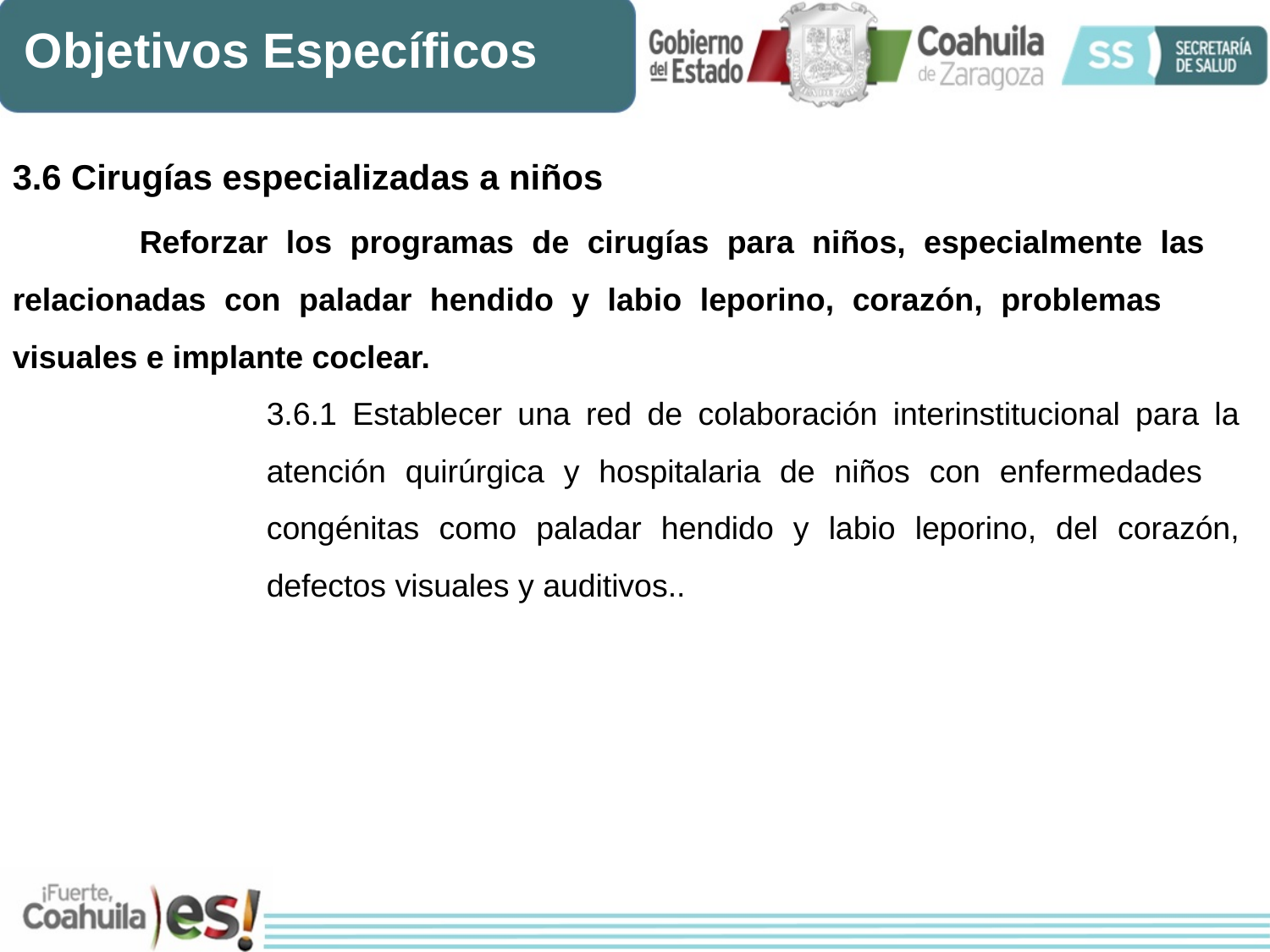

Objetivos Específicos
3.6 Cirugías especializadas a niños
	Reforzar los programas de cirugías para niños, especialmente las 	relacionadas con paladar hendido y labio leporino, corazón, problemas 	visuales e implante coclear.
		3.6.1 Establecer una red de colaboración interinstitucional para la 		atención quirúrgica y hospitalaria de niños con enfermedades 			congénitas como paladar hendido y labio leporino, del corazón, 		defectos visuales y auditivos..